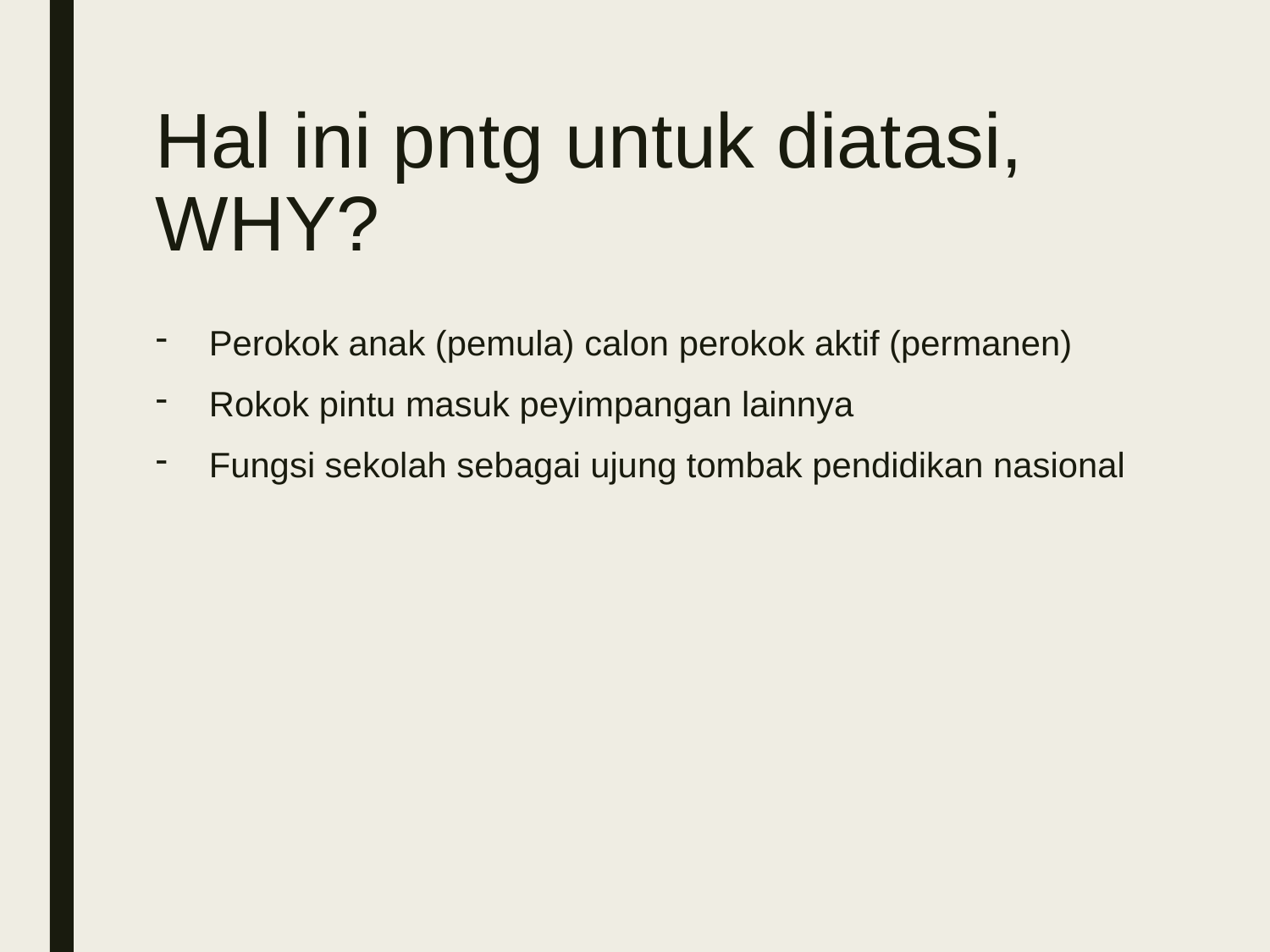

# Hal ini pntg untuk diatasi, WHY?
Perokok anak (pemula) calon perokok aktif (permanen)
Rokok pintu masuk peyimpangan lainnya
Fungsi sekolah sebagai ujung tombak pendidikan nasional